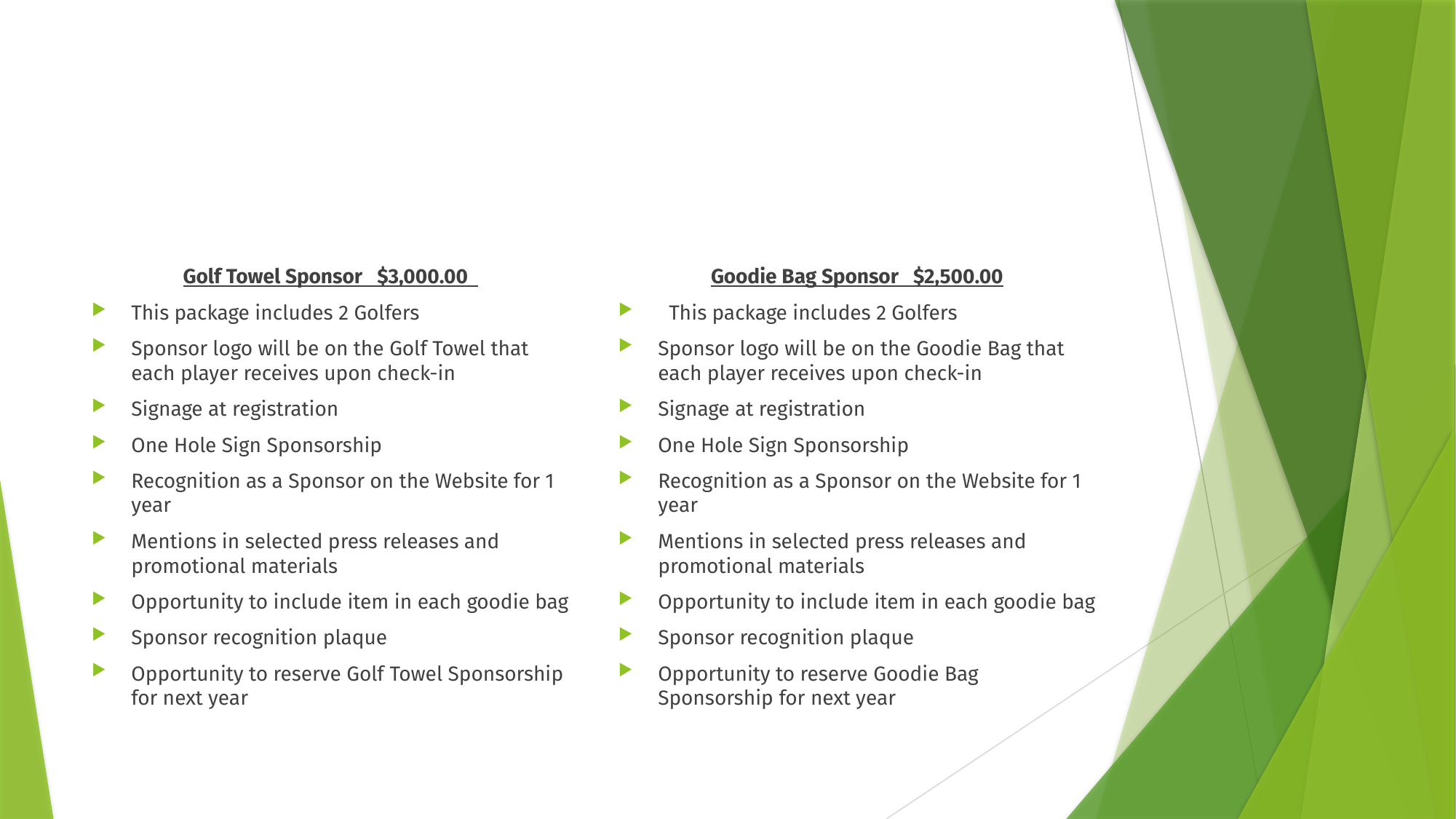

#
Golf Towel Sponsor   $3,000.00
This package includes 2 Golfers
Sponsor logo will be on the Golf Towel that each player receives upon check-in
Signage at registration
One Hole Sign Sponsorship
Recognition as a Sponsor on the Website for 1 year
Mentions in selected press releases and promotional materials
Opportunity to include item in each goodie bag
Sponsor recognition plaque
Opportunity to reserve Golf Towel Sponsorship for next year
Goodie Bag Sponsor   $2,500.00
  This package includes 2 Golfers
Sponsor logo will be on the Goodie Bag that each player receives upon check-in
Signage at registration
One Hole Sign Sponsorship
Recognition as a Sponsor on the Website for 1 year
Mentions in selected press releases and promotional materials
Opportunity to include item in each goodie bag
Sponsor recognition plaque
Opportunity to reserve Goodie Bag Sponsorship for next year